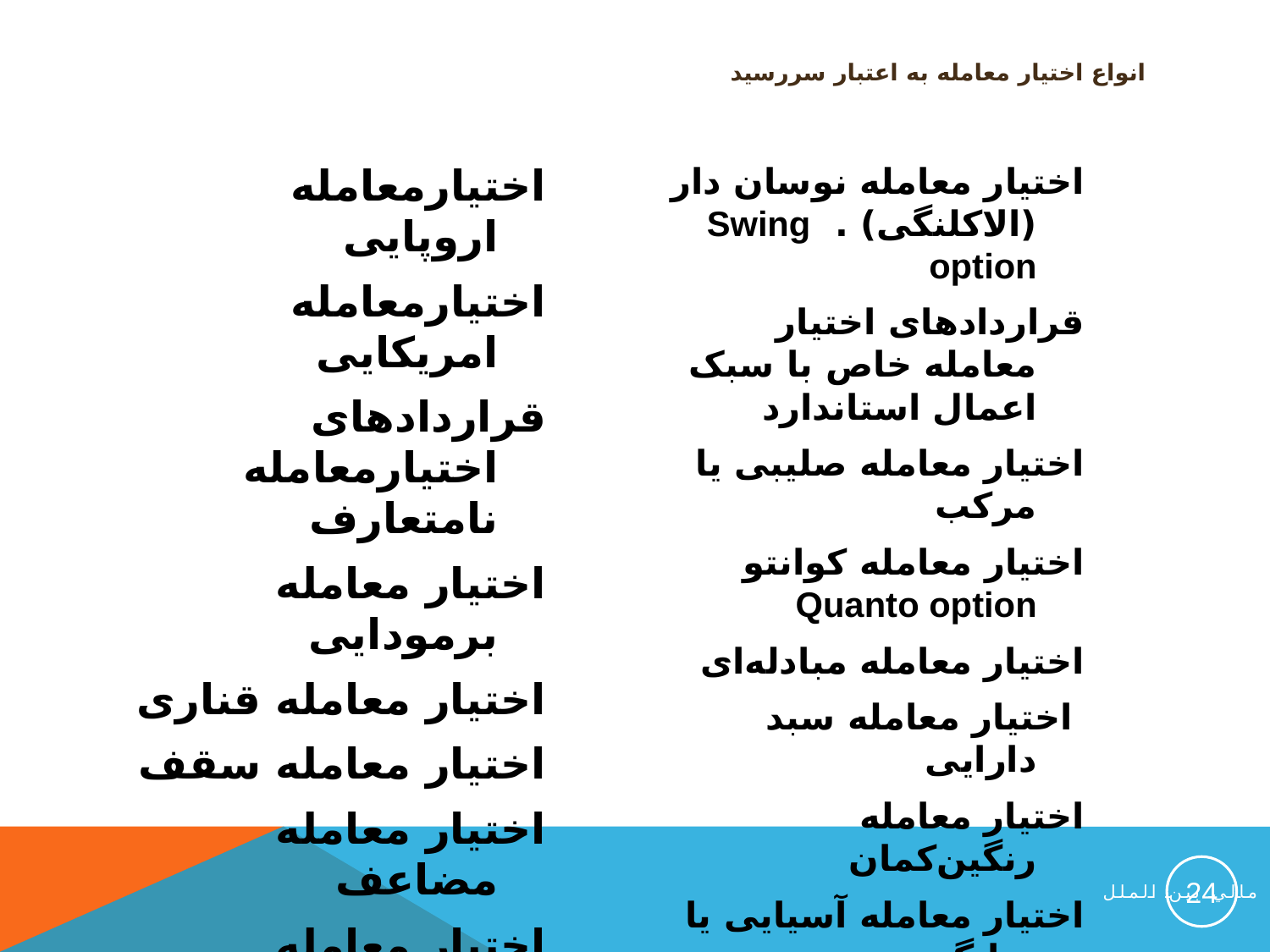

# انواع اختیار معامله به اعتبار سررسید
اختیارمعامله اروپایی
اختیارمعامله امریکایی
قراردادهای اختیارمعامله نامتعارف
اختیار معامله برمودایی
اختیار معامله قناری
اختیار معامله سقف
اختیار معامله مضاعف
اختیار معامله ایستگاهی

اختیار معامله نوسان دار (الاکلنگی) .  Swing option
قراردادهای اختیار معامله خاص با سبک اعمال استاندارد
اختیار معامله صلیبی یا مرکب
اختیار معامله کوانتو Quanto option
اختیار معامله مبادله‌ای
 اختیار معامله سبد دارایی
اختیار معامله رنگین‌کمان
اختیار معامله آسیایی یا میانگین
اختیار معامله با آستانه قیمتی

24
مالي بين الملل